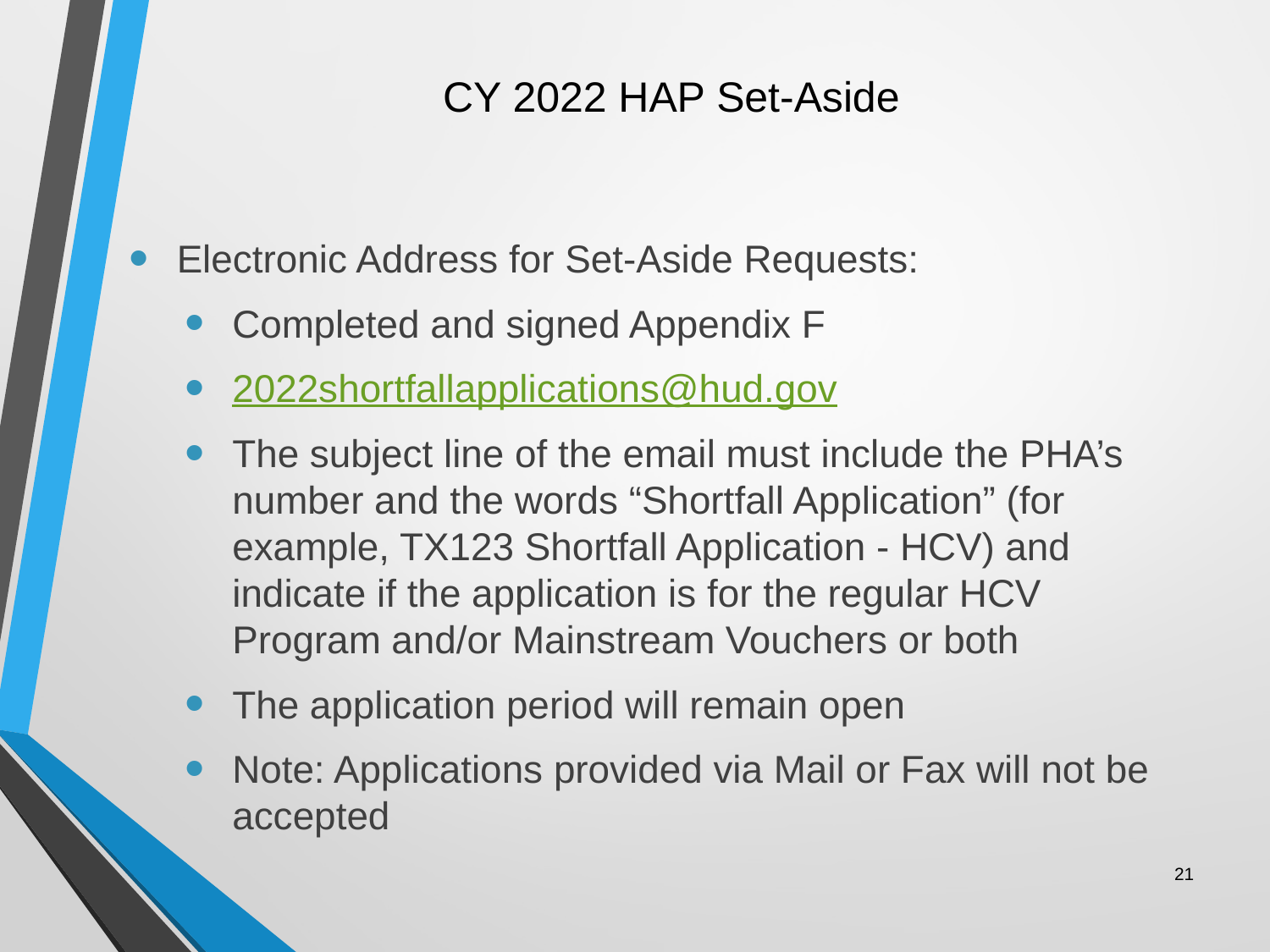

# CY 2022 HAP Set-Aside
Electronic Address for Set-Aside Requests:
Completed and signed Appendix F
2022shortfallapplications@hud.gov
The subject line of the email must include the PHA’s number and the words “Shortfall Application” (for example, TX123 Shortfall Application - HCV) and indicate if the application is for the regular HCV Program and/or Mainstream Vouchers or both
The application period will remain open
Note: Applications provided via Mail or Fax will not be accepted

21